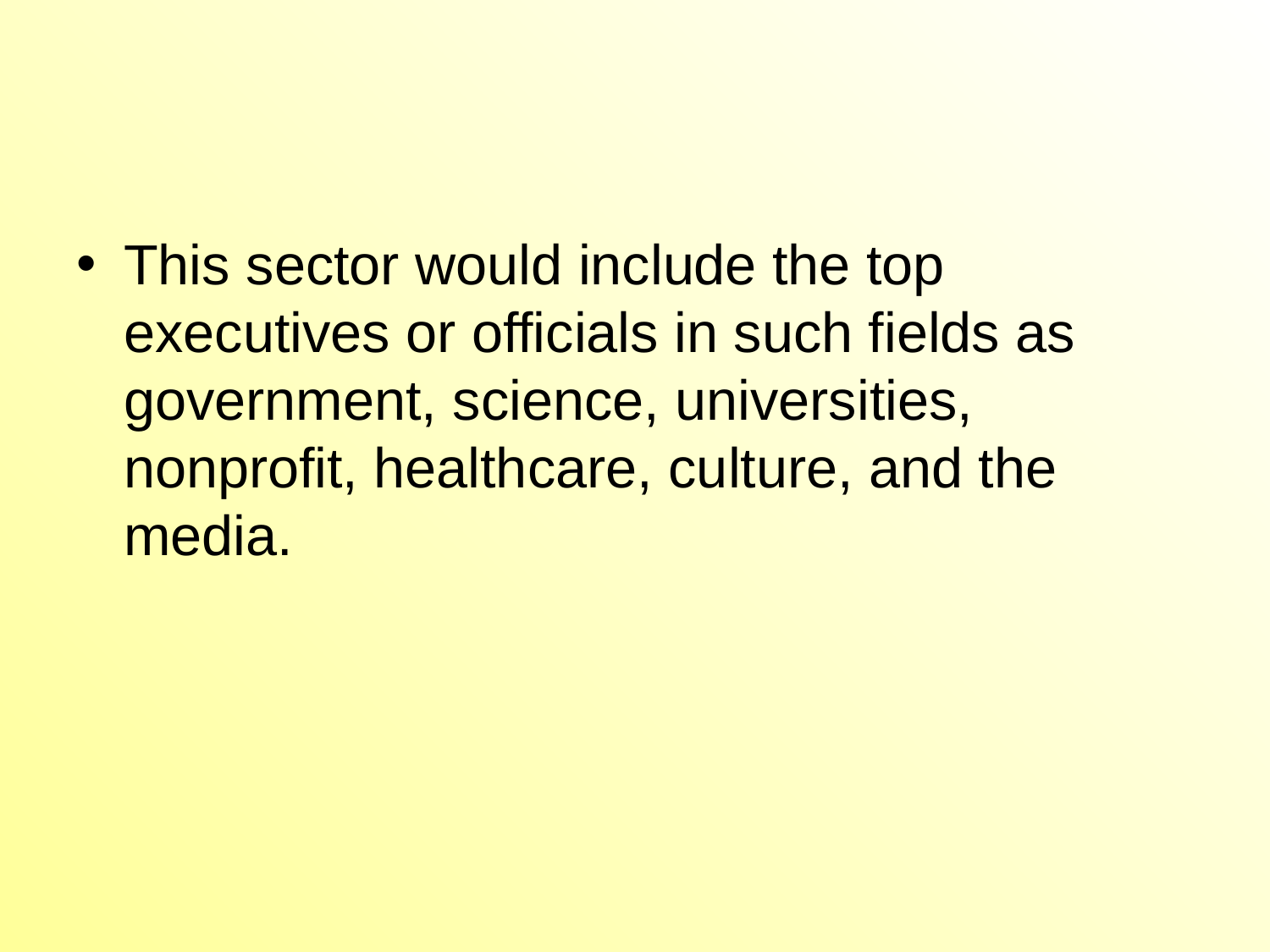

#
This sector would include the top executives or officials in such fields as government, science, universities, nonprofit, healthcare, culture, and the media.